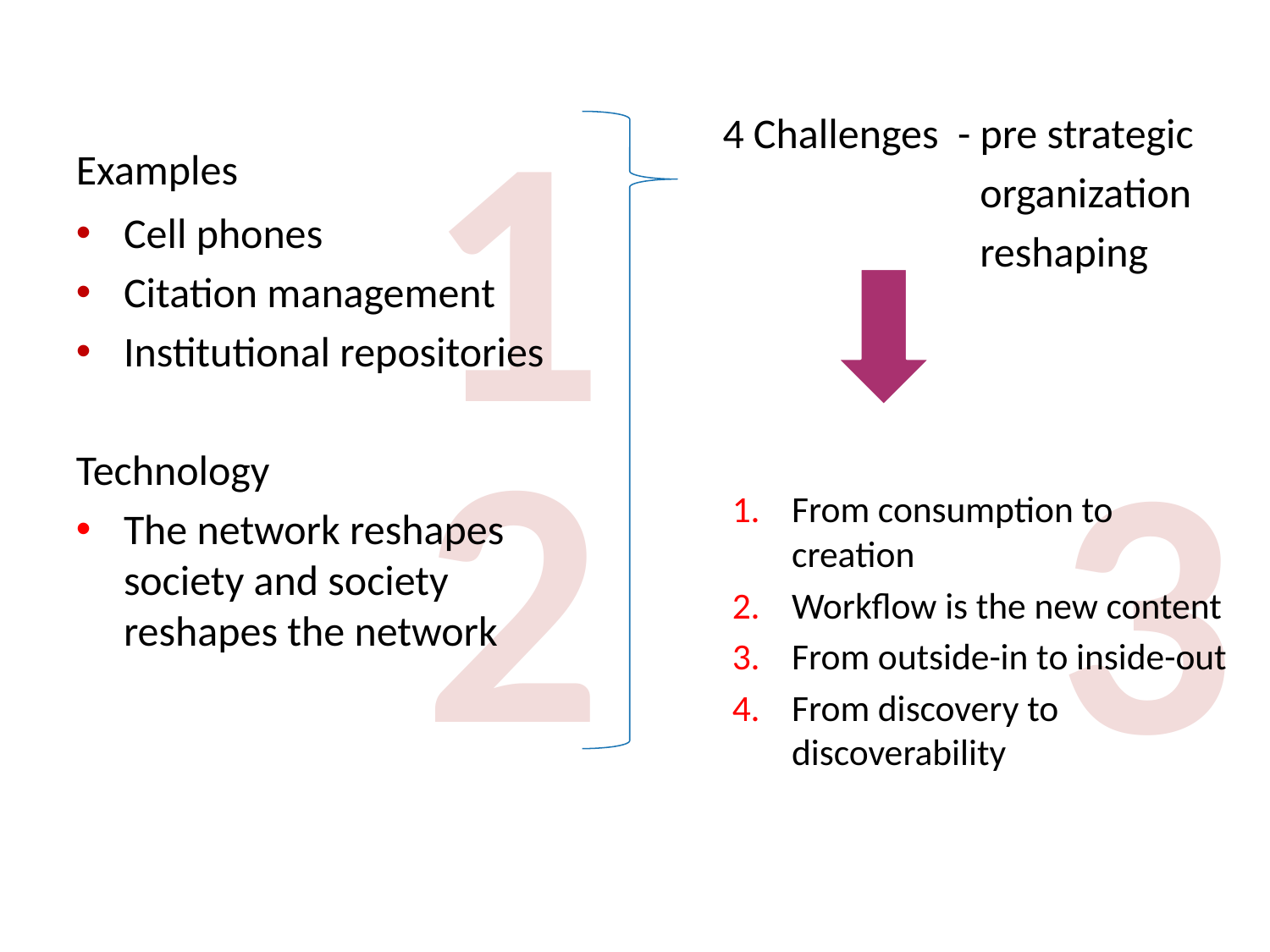

1
Examples

4 Challenges  - pre strategic
                           organization
                           reshaping
Cell phones
Citation management
Institutional repositories

Technology
The network reshapes society and society reshapes the network

2
3
From consumption to creation
Workflow is the new content
From outside-in to inside-out
From discovery to discoverability